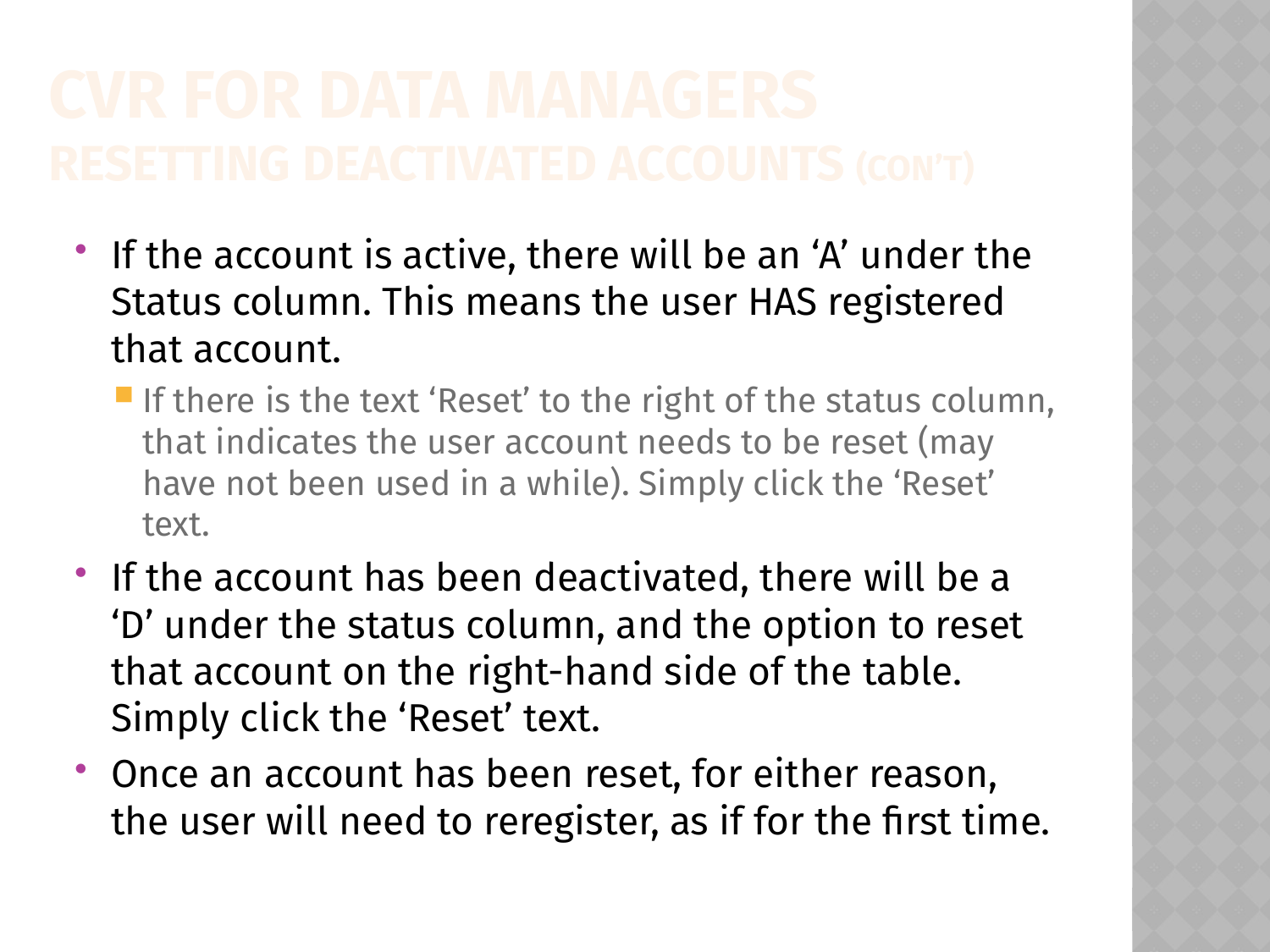

Cvr for data managers
Resetting Deactivated accounts (con’t)
If the account is active, there will be an ‘A’ under the Status column. This means the user HAS registered that account.
If there is the text ‘Reset’ to the right of the status column, that indicates the user account needs to be reset (may have not been used in a while). Simply click the ‘Reset’ text.
If the account has been deactivated, there will be a ‘D’ under the status column, and the option to reset that account on the right-hand side of the table. Simply click the ‘Reset’ text.
Once an account has been reset, for either reason, the user will need to reregister, as if for the first time.